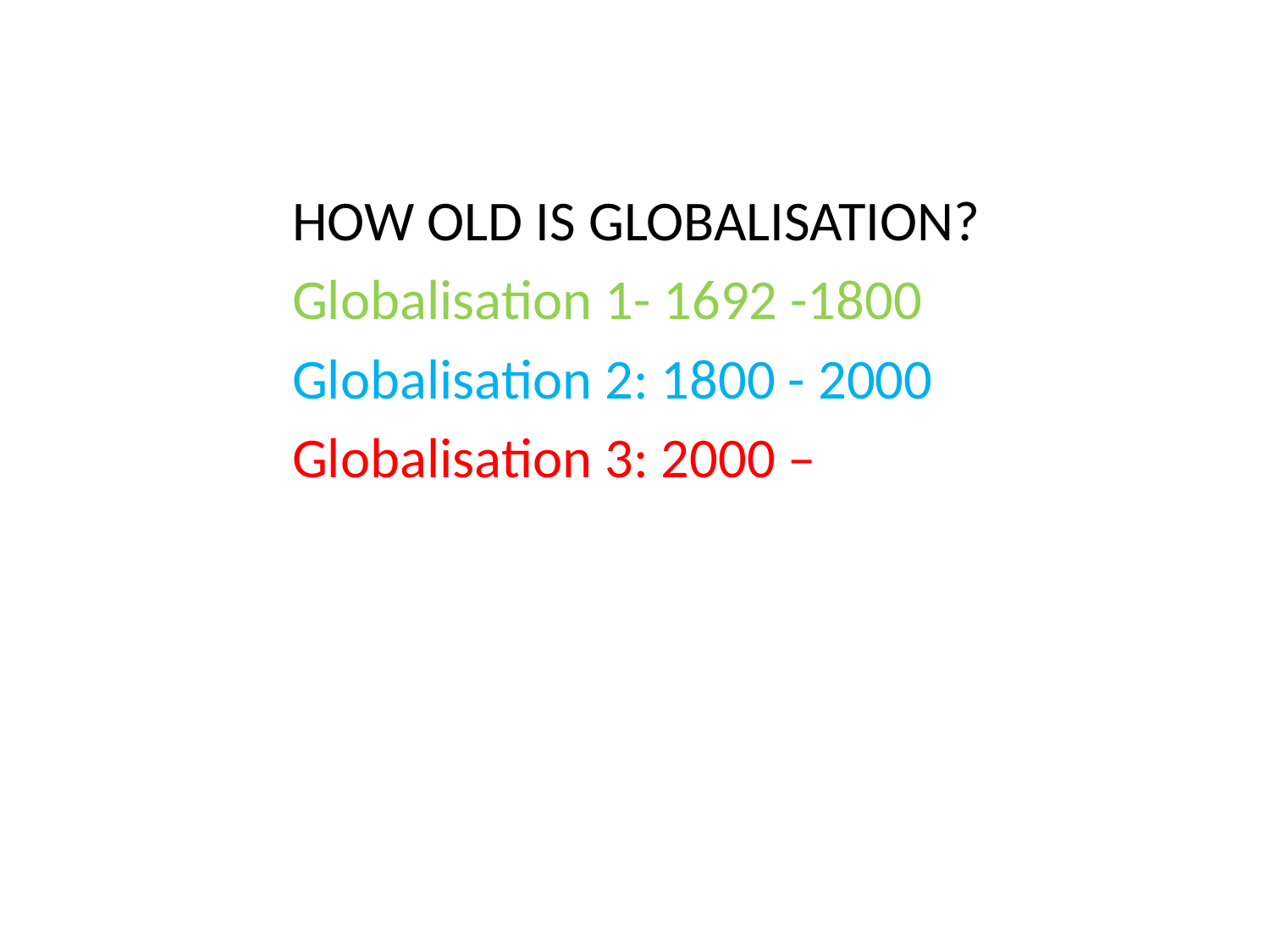

#

  	       HOW OLD IS GLOBALISATION?
                 Globalisation 1- 1692 -1800
                 Globalisation 2: 1800 - 2000
                 Globalisation 3: 2000 –